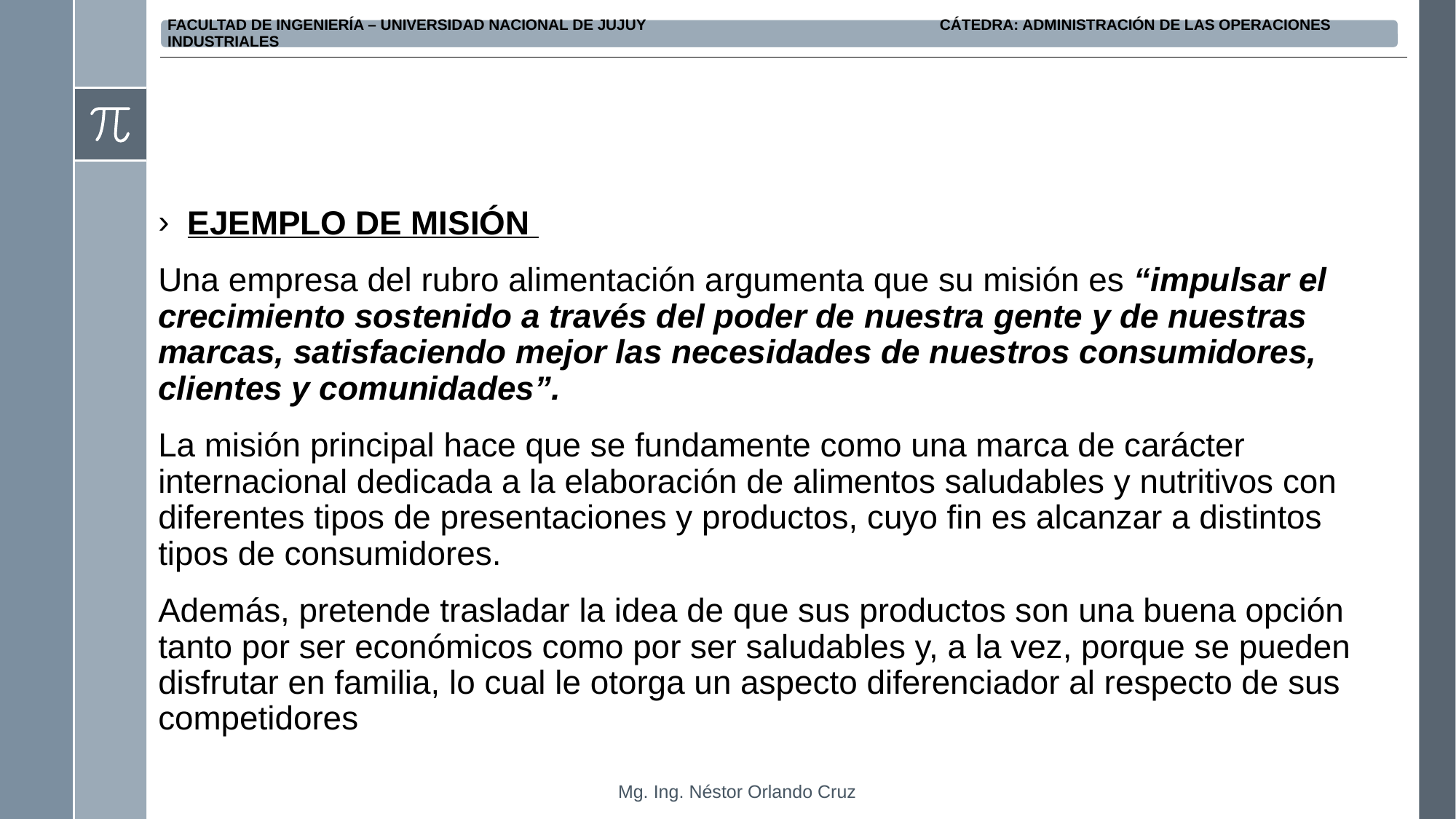

FACULTAD DE INGENIERÍA – UNIVERSIDAD NACIONAL DE JUJUY 		                            CÁTEDRA: ADMINISTRACIÓN DE LAS OPERACIONES INDUSTRIALES

EJEMPLO DE MISIÓN
Una empresa del rubro alimentación argumenta que su misión es “impulsar el crecimiento sostenido a través del poder de nuestra gente y de nuestras marcas, satisfaciendo mejor las necesidades de nuestros consumidores, clientes y comunidades”.
La misión principal hace que se fundamente como una marca de carácter internacional dedicada a la elaboración de alimentos saludables y nutritivos con diferentes tipos de presentaciones y productos, cuyo fin es alcanzar a distintos tipos de consumidores.
Además, pretende trasladar la idea de que sus productos son una buena opción tanto por ser económicos como por ser saludables y, a la vez, porque se pueden disfrutar en familia, lo cual le otorga un aspecto diferenciador al respecto de sus competidores
Mg. Ing. Néstor Orlando Cruz